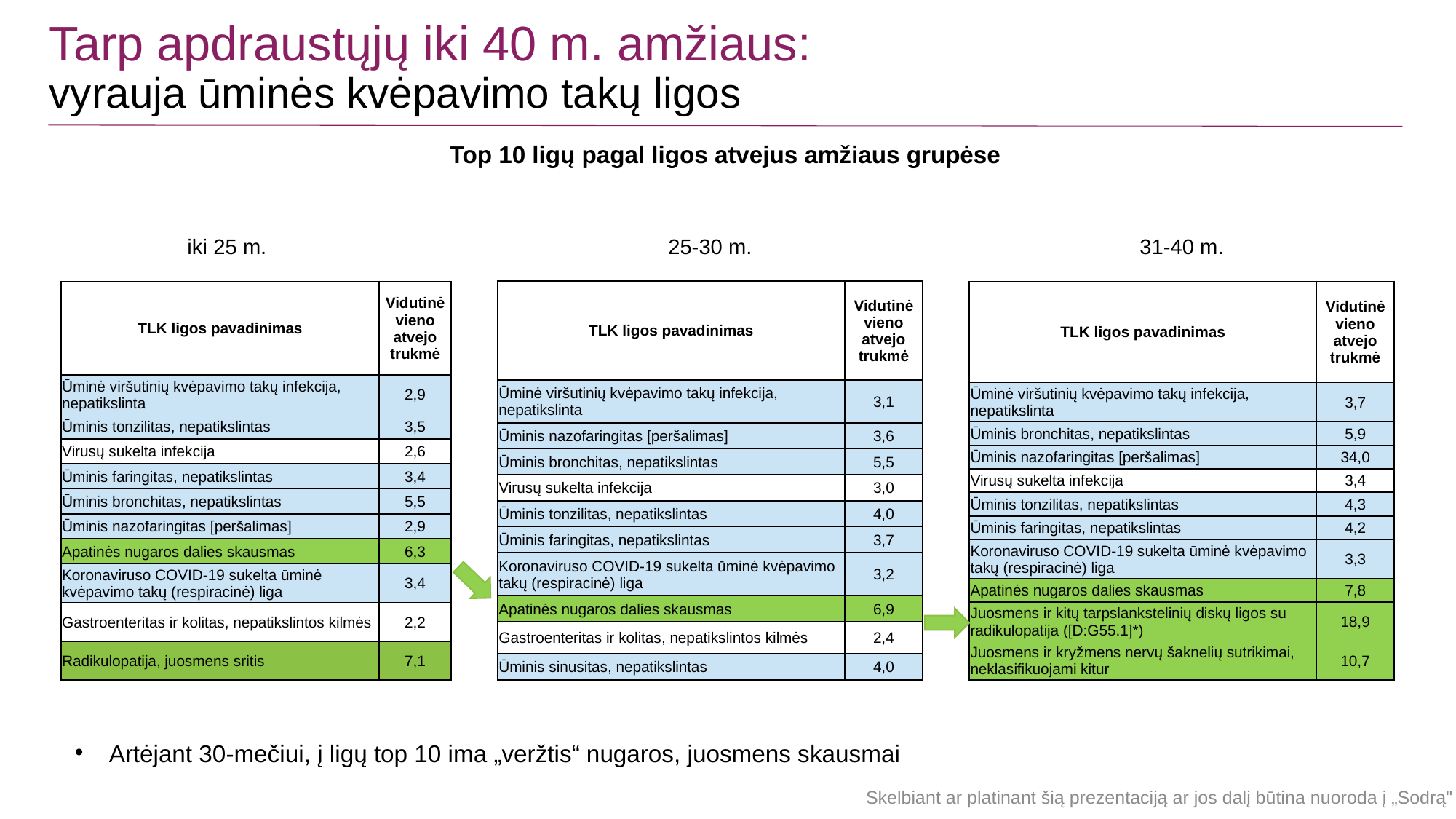

Tarp apdraustųjų iki 40 m. amžiaus:
vyrauja ūminės kvėpavimo takų ligos
Top 10 ligų pagal ligos atvejus amžiaus grupėse
31-40 m.
25-30 m.
iki 25 m.
| TLK ligos pavadinimas | Vidutinė vieno atvejo trukmė |
| --- | --- |
| Ūminė viršutinių kvėpavimo takų infekcija, nepatikslinta | 3,1 |
| Ūminis nazofaringitas [peršalimas] | 3,6 |
| Ūminis bronchitas, nepatikslintas | 5,5 |
| Virusų sukelta infekcija | 3,0 |
| Ūminis tonzilitas, nepatikslintas | 4,0 |
| Ūminis faringitas, nepatikslintas | 3,7 |
| Koronaviruso COVID-19 sukelta ūminė kvėpavimo takų (respiracinė) liga | 3,2 |
| Apatinės nugaros dalies skausmas | 6,9 |
| Gastroenteritas ir kolitas, nepatikslintos kilmės | 2,4 |
| Ūminis sinusitas, nepatikslintas | 4,0 |
| TLK ligos pavadinimas | Vidutinė vieno atvejo trukmė |
| --- | --- |
| Ūminė viršutinių kvėpavimo takų infekcija, nepatikslinta | 3,7 |
| Ūminis bronchitas, nepatikslintas | 5,9 |
| Ūminis nazofaringitas [peršalimas] | 34,0 |
| Virusų sukelta infekcija | 3,4 |
| Ūminis tonzilitas, nepatikslintas | 4,3 |
| Ūminis faringitas, nepatikslintas | 4,2 |
| Koronaviruso COVID-19 sukelta ūminė kvėpavimo takų (respiracinė) liga | 3,3 |
| Apatinės nugaros dalies skausmas | 7,8 |
| Juosmens ir kitų tarpslankstelinių diskų ligos su radikulopatija ([D:G55.1]\*) | 18,9 |
| Juosmens ir kryžmens nervų šaknelių sutrikimai, neklasifikuojami kitur | 10,7 |
| TLK ligos pavadinimas | Vidutinė vieno atvejo trukmė |
| --- | --- |
| Ūminė viršutinių kvėpavimo takų infekcija, nepatikslinta | 2,9 |
| Ūminis tonzilitas, nepatikslintas | 3,5 |
| Virusų sukelta infekcija | 2,6 |
| Ūminis faringitas, nepatikslintas | 3,4 |
| Ūminis bronchitas, nepatikslintas | 5,5 |
| Ūminis nazofaringitas [peršalimas] | 2,9 |
| Apatinės nugaros dalies skausmas | 6,3 |
| Koronaviruso COVID-19 sukelta ūminė kvėpavimo takų (respiracinė) liga | 3,4 |
| Gastroenteritas ir kolitas, nepatikslintos kilmės | 2,2 |
| Radikulopatija, juosmens sritis | 7,1 |

Artėjant 30-mečiui, į ligų top 10 ima „veržtis“ nugaros, juosmens skausmai
Skelbiant ar platinant šią prezentaciją ar jos dalį būtina nuoroda į „Sodrą"